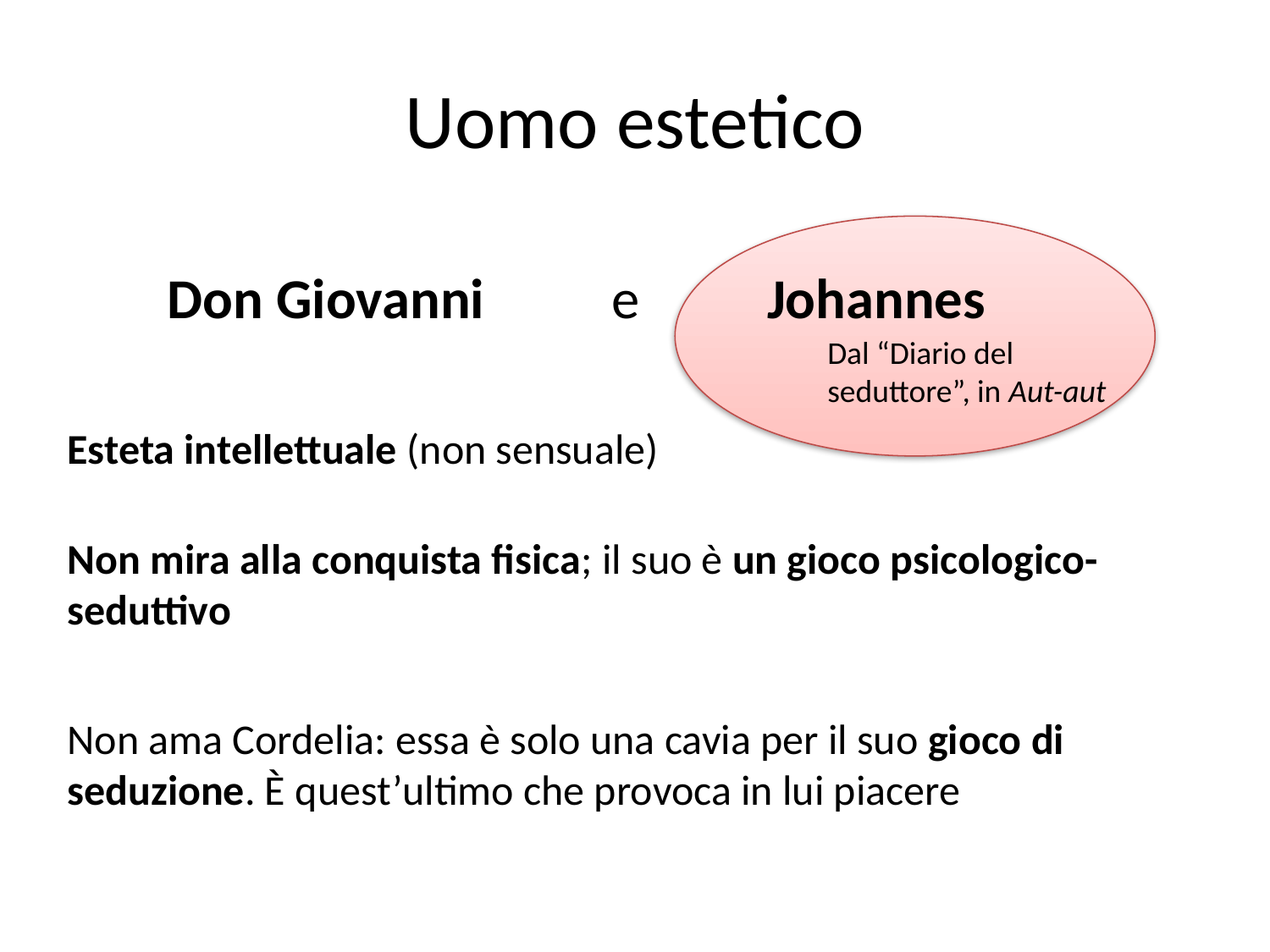

# Uomo estetico

Don Giovanni          e          Johannes
Dal “Diario del seduttore”, in Aut-aut
Esteta intellettuale (non sensuale)
Non mira alla conquista fisica; il suo è un gioco psicologico-seduttivo
Non ama Cordelia: essa è solo una cavia per il suo gioco di seduzione. È quest’ultimo che provoca in lui piacere